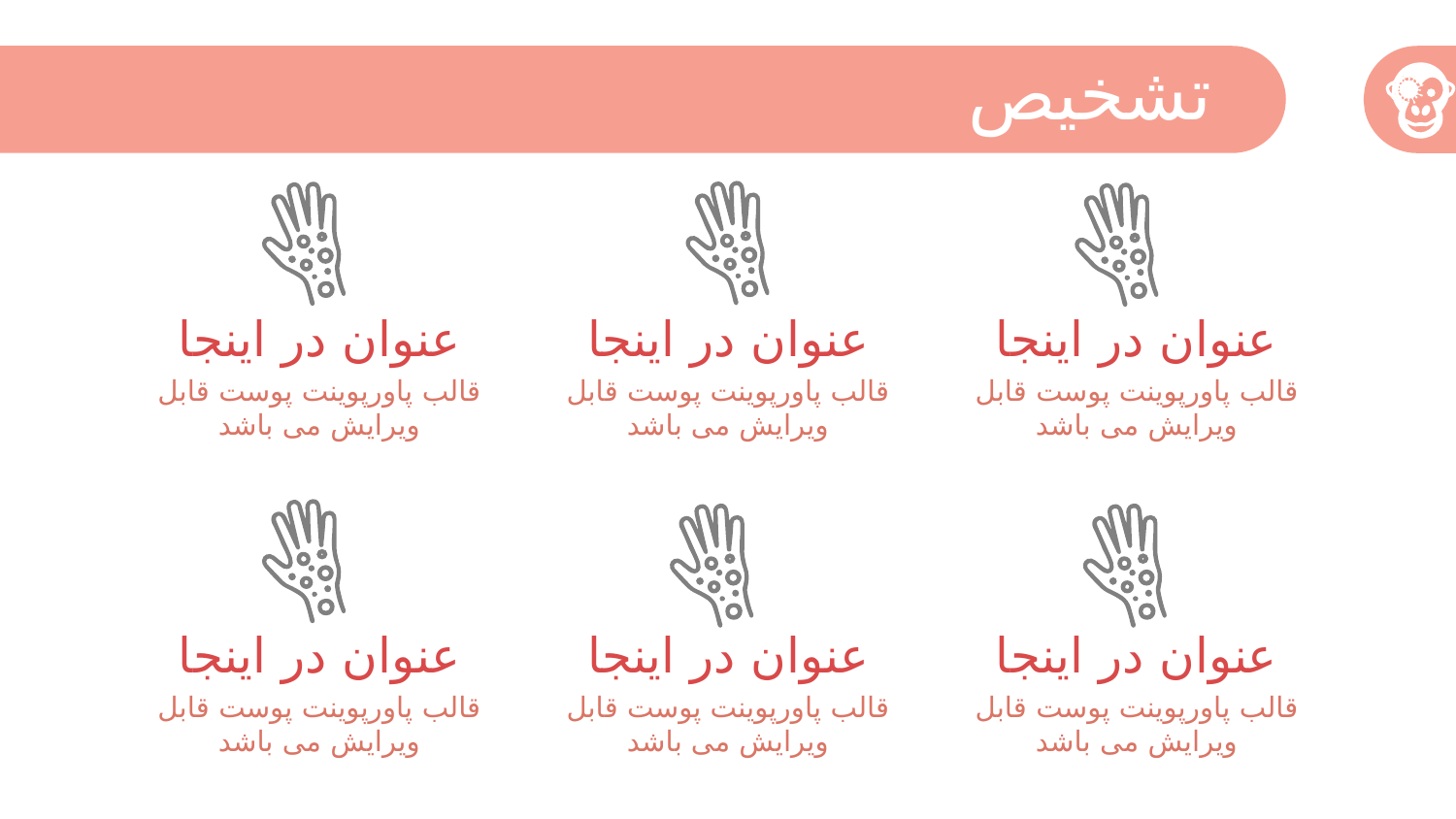

تشخیص

# عنوان در اینجا
عنوان در اینجا
عنوان در اینجا
قالب پاورپوینت پوست قابل ویرایش می باشد
قالب پاورپوینت پوست قابل ویرایش می باشد
قالب پاورپوینت پوست قابل ویرایش می باشد

عنوان در اینجا
عنوان در اینجا
عنوان در اینجا
قالب پاورپوینت پوست قابل ویرایش می باشد
قالب پاورپوینت پوست قابل ویرایش می باشد
قالب پاورپوینت پوست قابل ویرایش می باشد